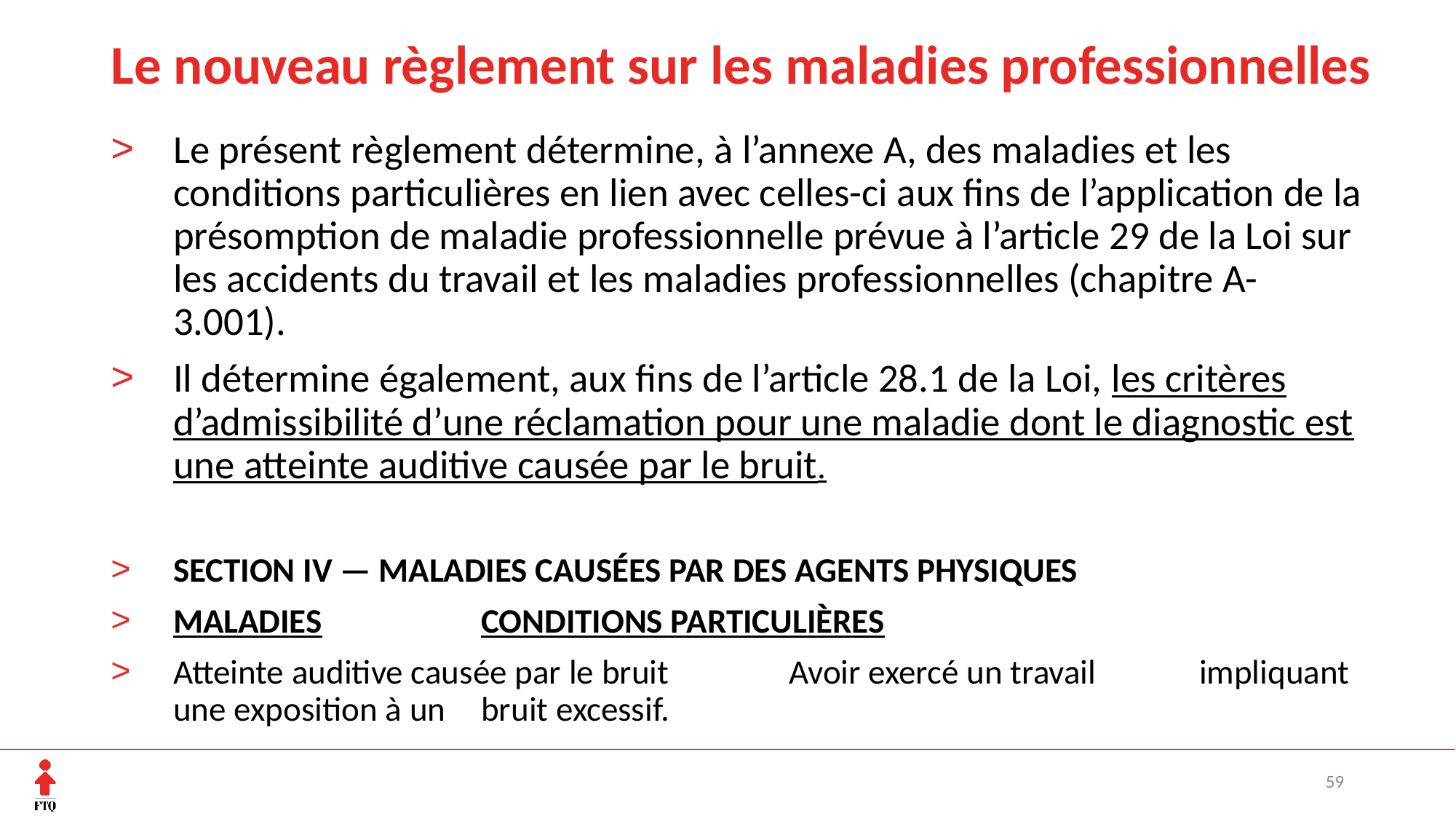

# Le nouveau règlement sur les maladies professionnelles
Le présent règlement détermine, à l’annexe A, des maladies et les conditions particulières en lien avec celles-ci aux fins de l’application de la présomption de maladie professionnelle prévue à l’article 29 de la Loi sur les accidents du travail et les maladies professionnelles (chapitre A-3.001).
Il détermine également, aux fins de l’article 28.1 de la Loi, les critères d’admissibilité d’une réclamation pour une maladie dont le diagnostic est une atteinte auditive causée par le bruit.

SECTION IV — MALADIES CAUSÉES PAR DES AGENTS PHYSIQUES
MALADIES	 				CONDITIONS PARTICULIÈRES
Atteinte auditive causée par le bruit	 	Avoir exercé un travail 									impliquant une exposition à un 								bruit excessif.
59